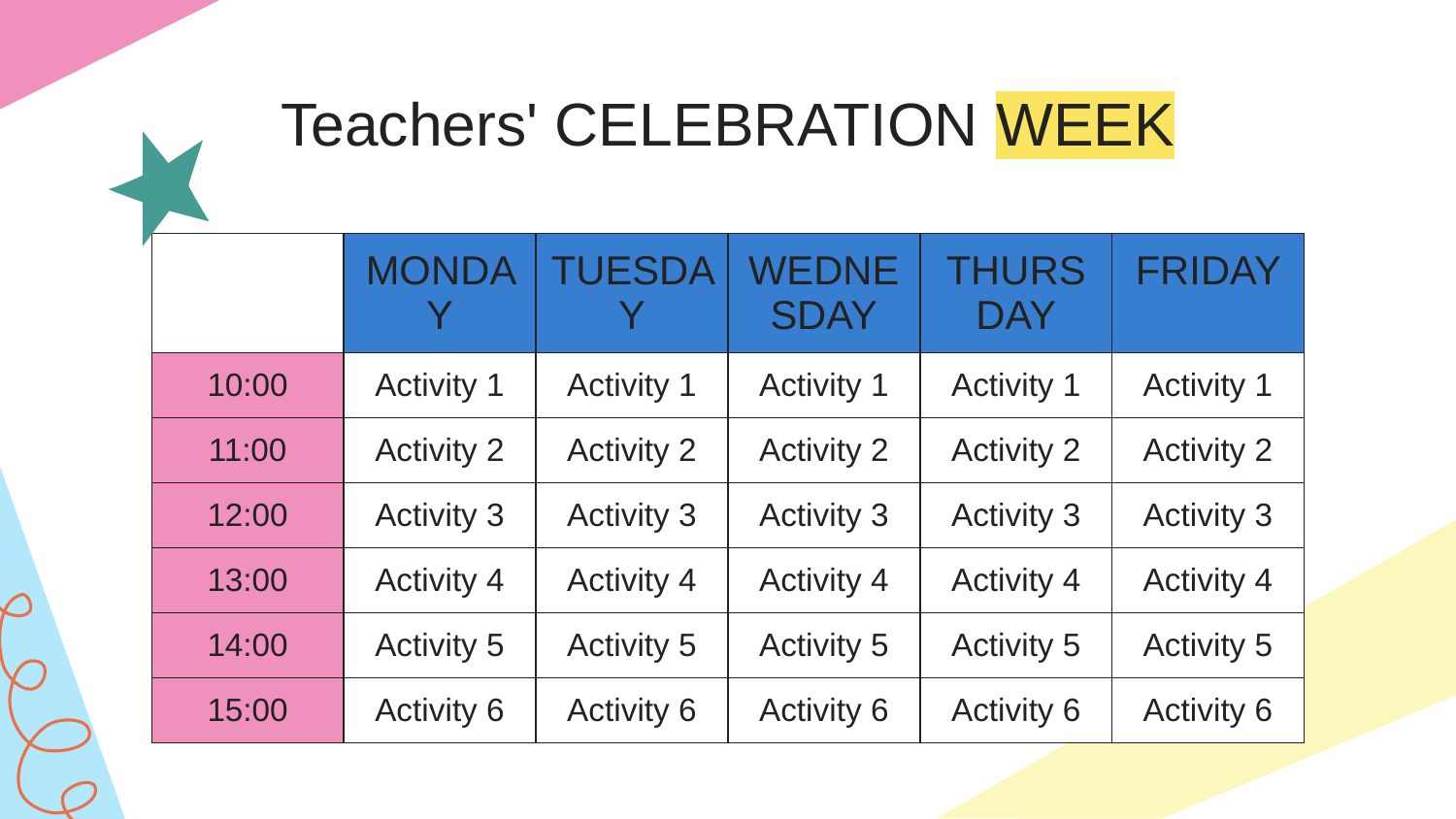

# Teachers' CELEBRATION WEEK

|  | MONDAY | TUESDAY | WEDNESDAY | THURSDAY | FRIDAY |
| --- | --- | --- | --- | --- | --- |
| 10:00 | Activity 1 | Activity 1 | Activity 1 | Activity 1 | Activity 1 |
| 11:00 | Activity 2 | Activity 2 | Activity 2 | Activity 2 | Activity 2 |
| 12:00 | Activity 3 | Activity 3 | Activity 3 | Activity 3 | Activity 3 |
| 13:00 | Activity 4 | Activity 4 | Activity 4 | Activity 4 | Activity 4 |
| 14:00 | Activity 5 | Activity 5 | Activity 5 | Activity 5 | Activity 5 |
| 15:00 | Activity 6 | Activity 6 | Activity 6 | Activity 6 | Activity 6 |